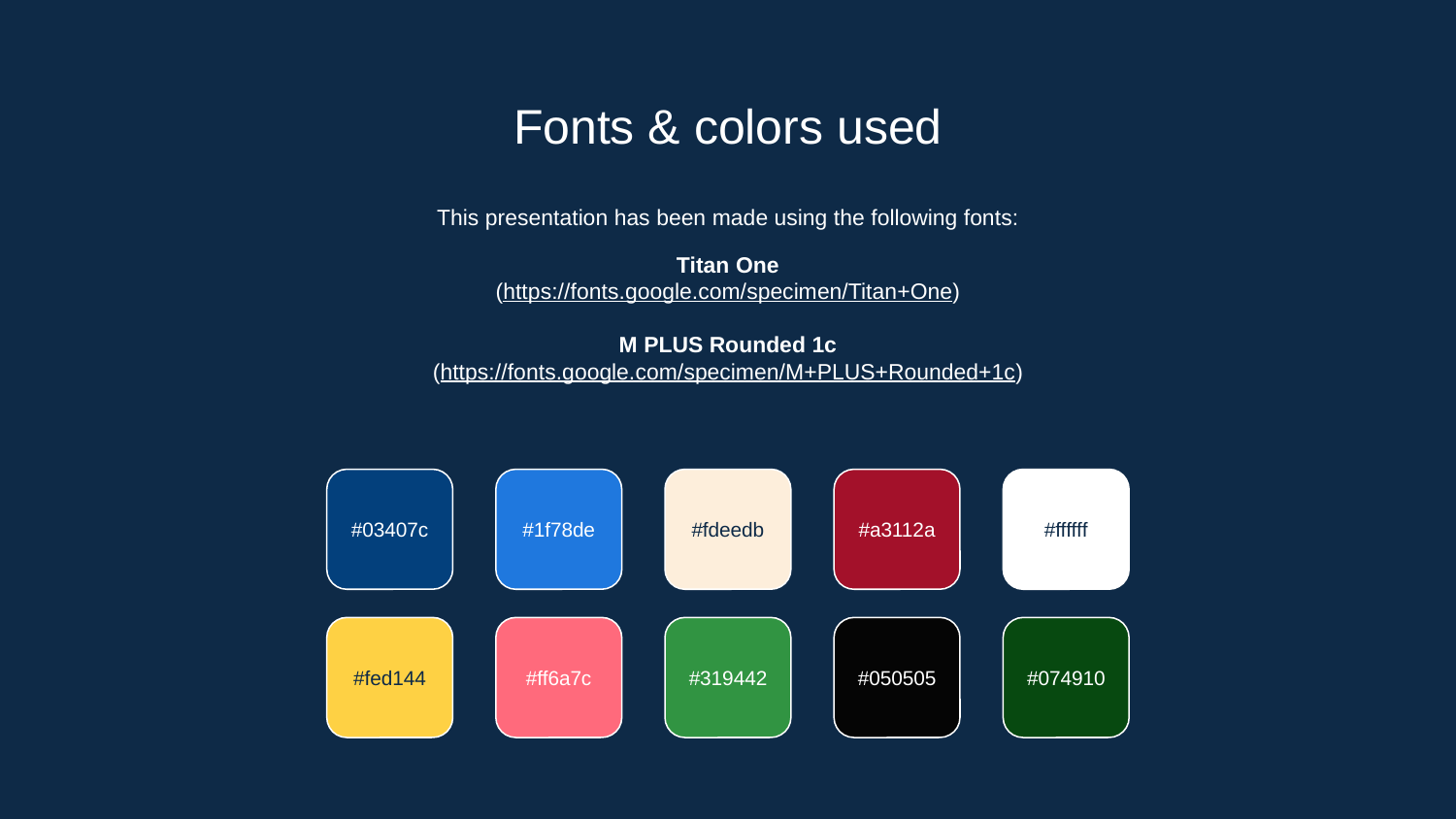

# Fonts & colors used
This presentation has been made using the following fonts:
Titan One
(https://fonts.google.com/specimen/Titan+One)

M PLUS Rounded 1c
(https://fonts.google.com/specimen/M+PLUS+Rounded+1c)

#03407c
#1f78de
#fdeedb
#a3112a
#ffffff

#fed144
#ff6a7c
#319442
#050505
#074910